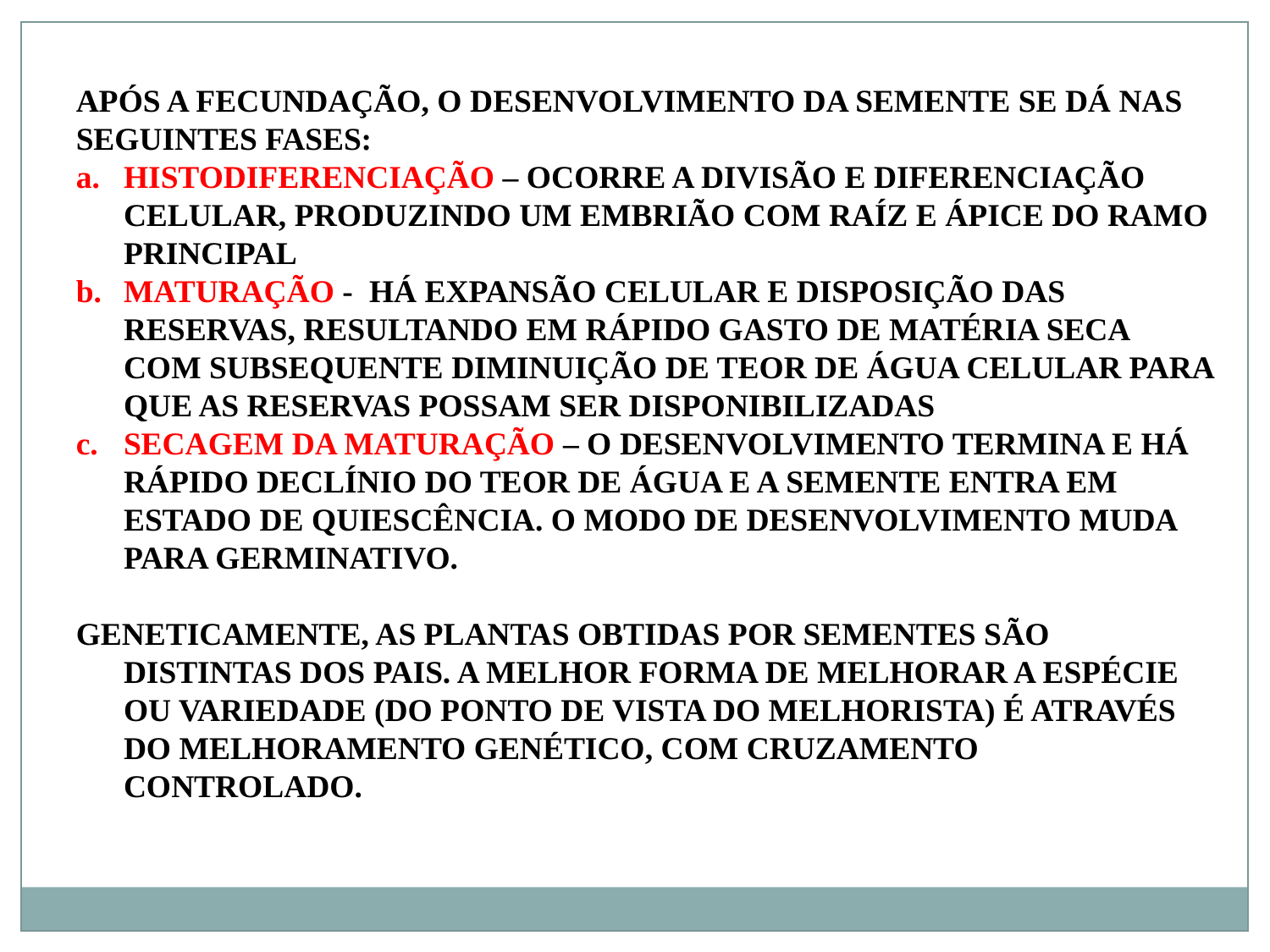

APÓS A FECUNDAÇÃO, O DESENVOLVIMENTO DA SEMENTE SE DÁ NAS SEGUINTES FASES:
HISTODIFERENCIAÇÃO – OCORRE A DIVISÃO E DIFERENCIAÇÃO CELULAR, PRODUZINDO UM EMBRIÃO COM RAÍZ E ÁPICE DO RAMO PRINCIPAL
MATURAÇÃO -  HÁ EXPANSÃO CELULAR E DISPOSIÇÃO DAS RESERVAS, RESULTANDO EM RÁPIDO GASTO DE MATÉRIA SECA COM SUBSEQUENTE DIMINUIÇÃO DE TEOR DE ÁGUA CELULAR PARA QUE AS RESERVAS POSSAM SER DISPONIBILIZADAS
SECAGEM DA MATURAÇÃO – O DESENVOLVIMENTO TERMINA E HÁ RÁPIDO DECLÍNIO DO TEOR DE ÁGUA E A SEMENTE ENTRA EM ESTADO DE QUIESCÊNCIA. O MODO DE DESENVOLVIMENTO MUDA PARA GERMINATIVO.

GENETICAMENTE, AS PLANTAS OBTIDAS POR SEMENTES SÃO DISTINTAS DOS PAIS. A MELHOR FORMA DE MELHORAR A ESPÉCIE OU VARIEDADE (DO PONTO DE VISTA DO MELHORISTA) É ATRAVÉS DO MELHORAMENTO GENÉTICO, COM CRUZAMENTO CONTROLADO.